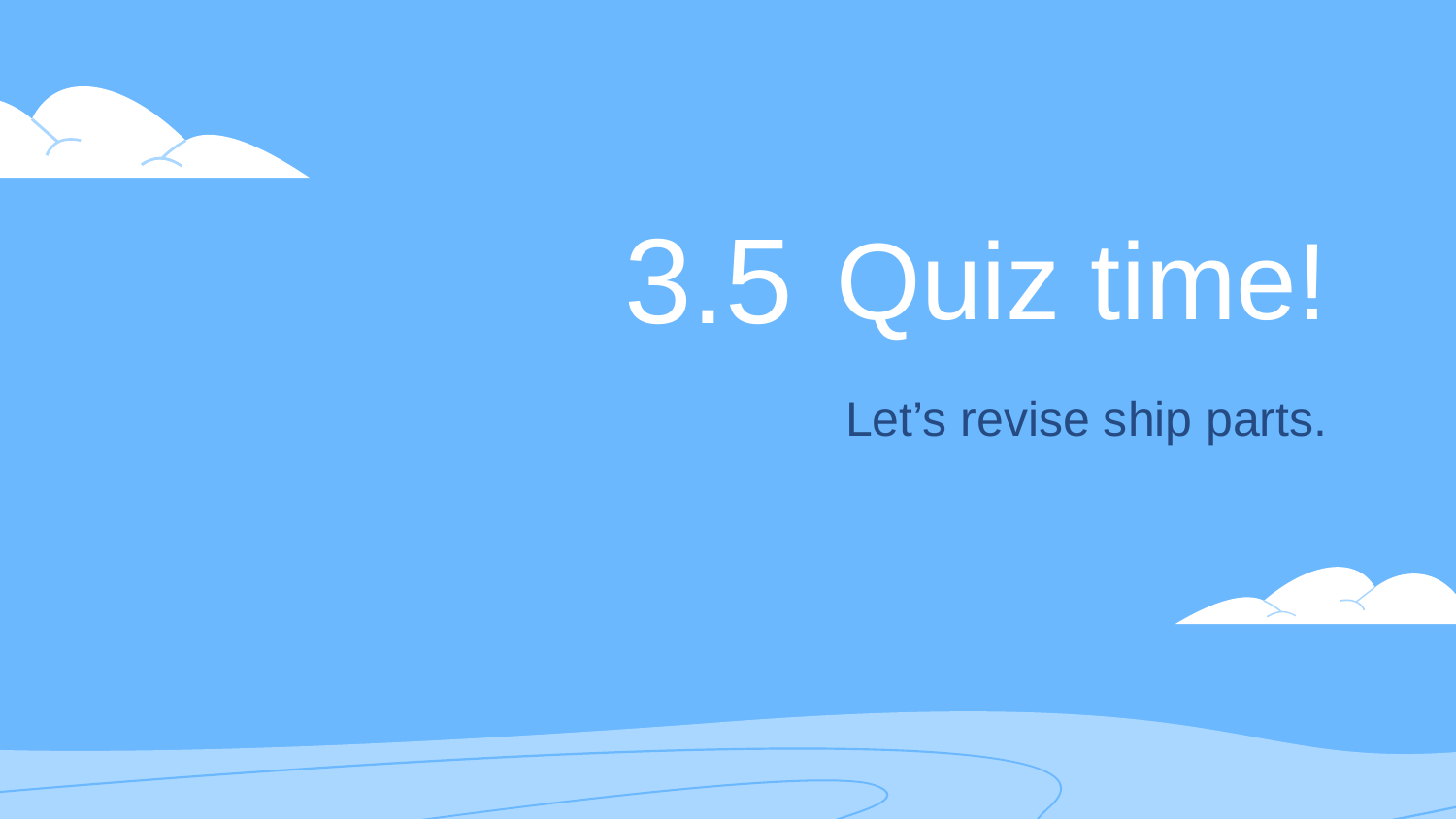

Quiz time!
3.5
# Let’s revise ship parts.